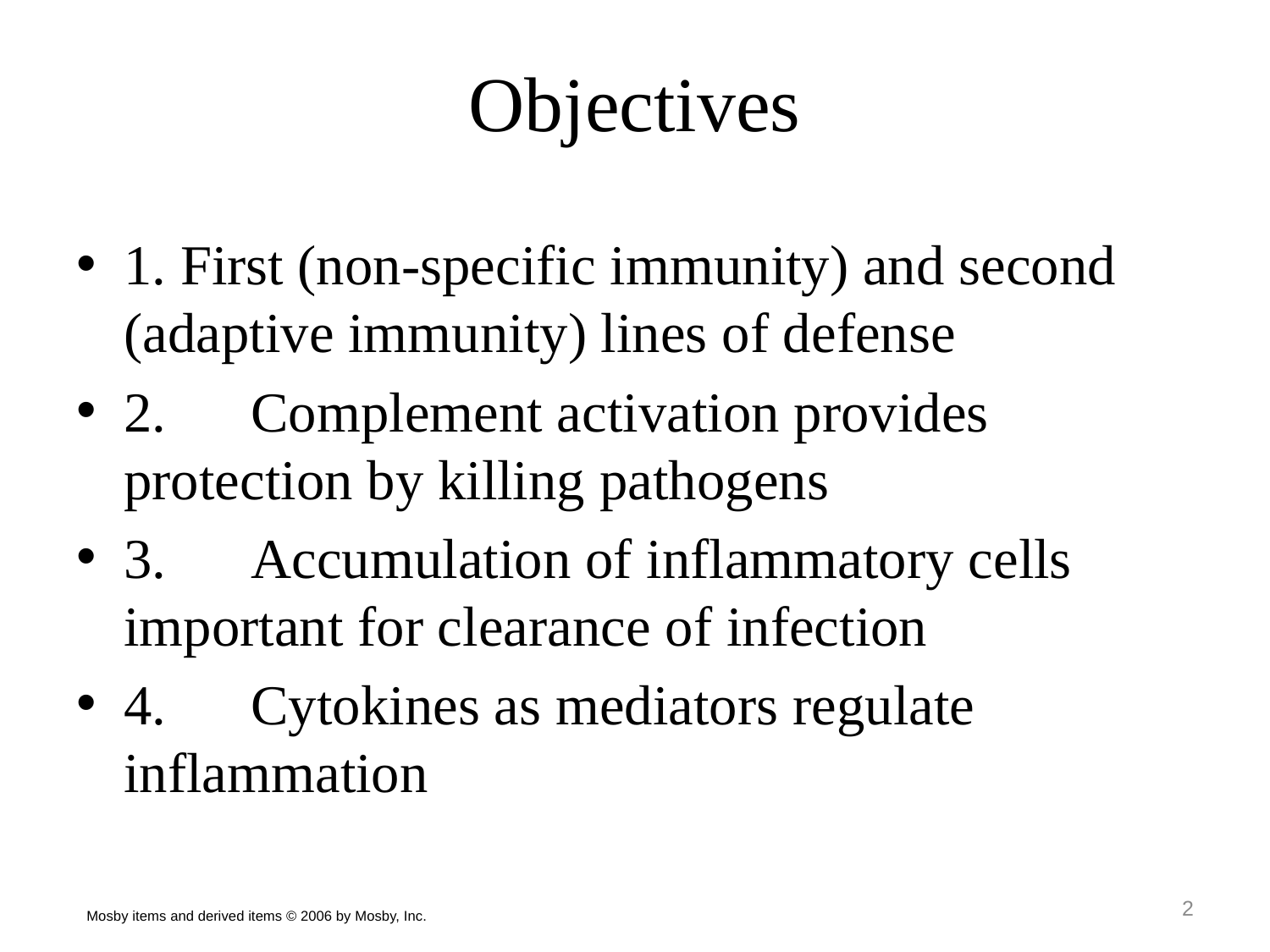

# Objectives
1. First (non-specific immunity) and second (adaptive immunity) lines of defense
2.	Complement activation provides protection by killing pathogens
3.	Accumulation of inflammatory cells important for clearance of infection
4.	Cytokines as mediators regulate inflammation

2